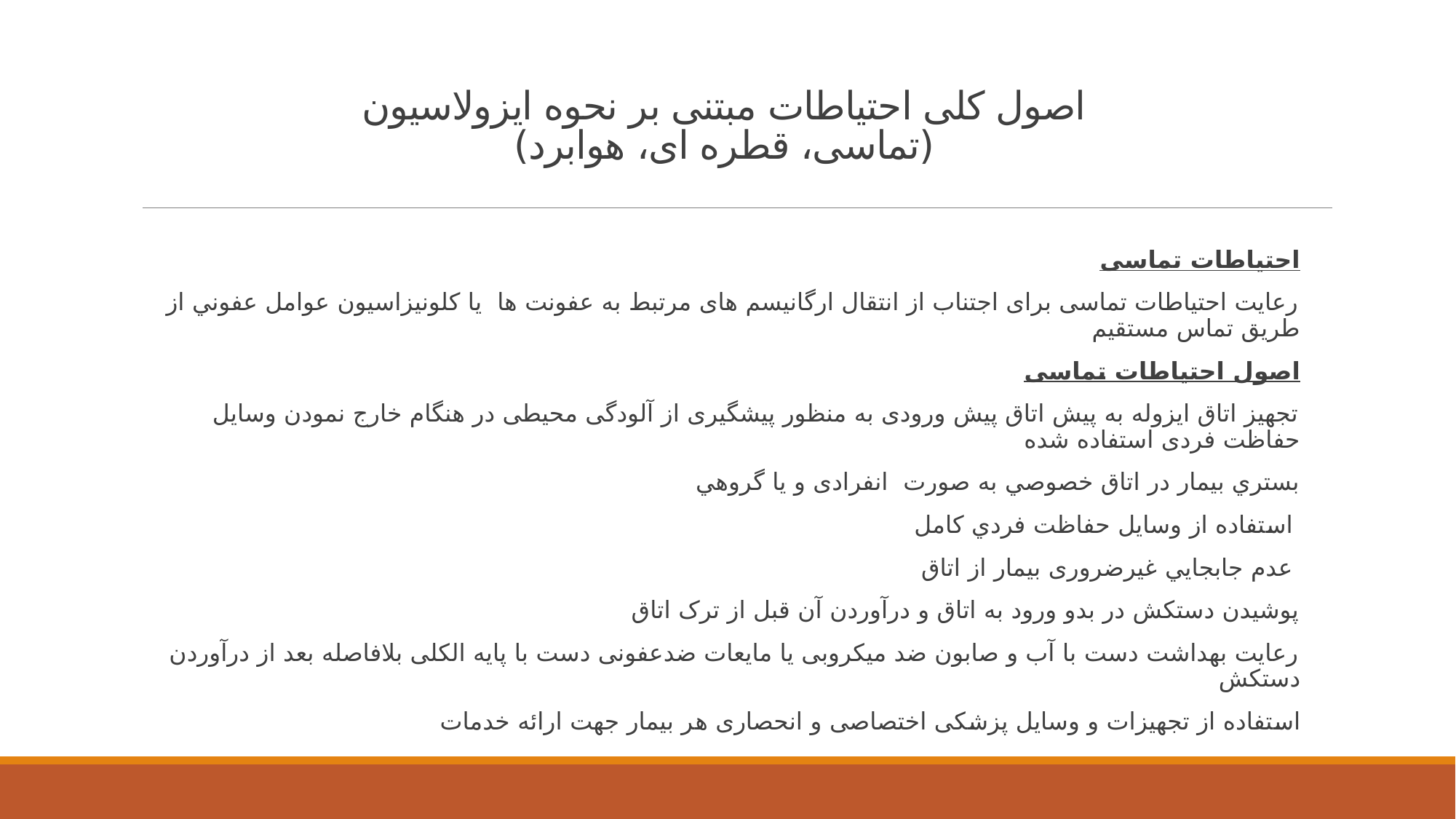

# اصول کلی احتیاطات مبتنی بر نحوه ایزولاسیون (تماسی، قطره ای، هوابرد)
احتیاطات تماسی
رعایت احتیاطات تماسی برای اجتناب از انتقال ارگانیسم های مرتبط به عفونت ها  یا کلونیزاسيون عوامل عفوني از طریق تماس مستقیم
اصول احتیاطات تماسی
تجهیز اتاق ایزوله به پیش اتاق پیش ورودی به منظور پیشگیری از آلودگی محیطی در هنگام خارج نمودن وسایل حفاظت فردی استفاده شده
بستري بيمار در اتاق خصوصي به صورت  انفرادی و یا گروهي
 استفاده از وسايل حفاظت فردي كامل
 عدم جابجايي غیرضروری بيمار از اتاق
پوشیدن دستکش در بدو ورود به اتاق و درآوردن آن قبل از ترک اتاق
رعایت بهداشت دست با آب و صابون ضد میکروبی یا مایعات ضدعفونی دست با پایه الکلی بلافاصله بعد از درآوردن دستکش
استفاده از تجهیزات و وسایل پزشکی اختصاصی و انحصاری هر بیمار جهت ارائه خدمات